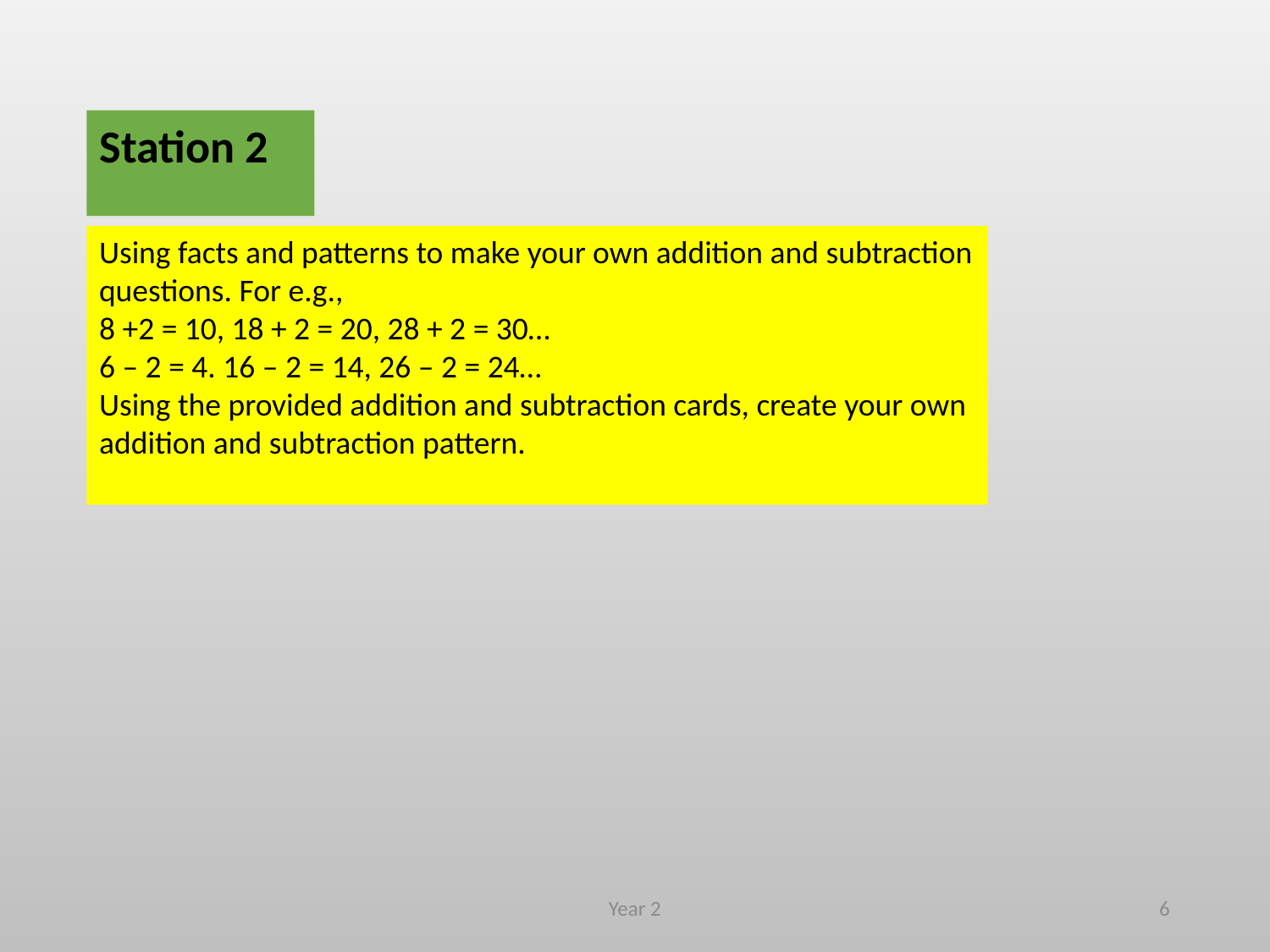

Station 2

Using facts and patterns to make your own addition and subtraction questions. For e.g.,
8 +2 = 10, 18 + 2 = 20, 28 + 2 = 30…
6 – 2 = 4. 16 – 2 = 14, 26 – 2 = 24…
Using the provided addition and subtraction cards, create your own addition and subtraction pattern.

Year 2
6